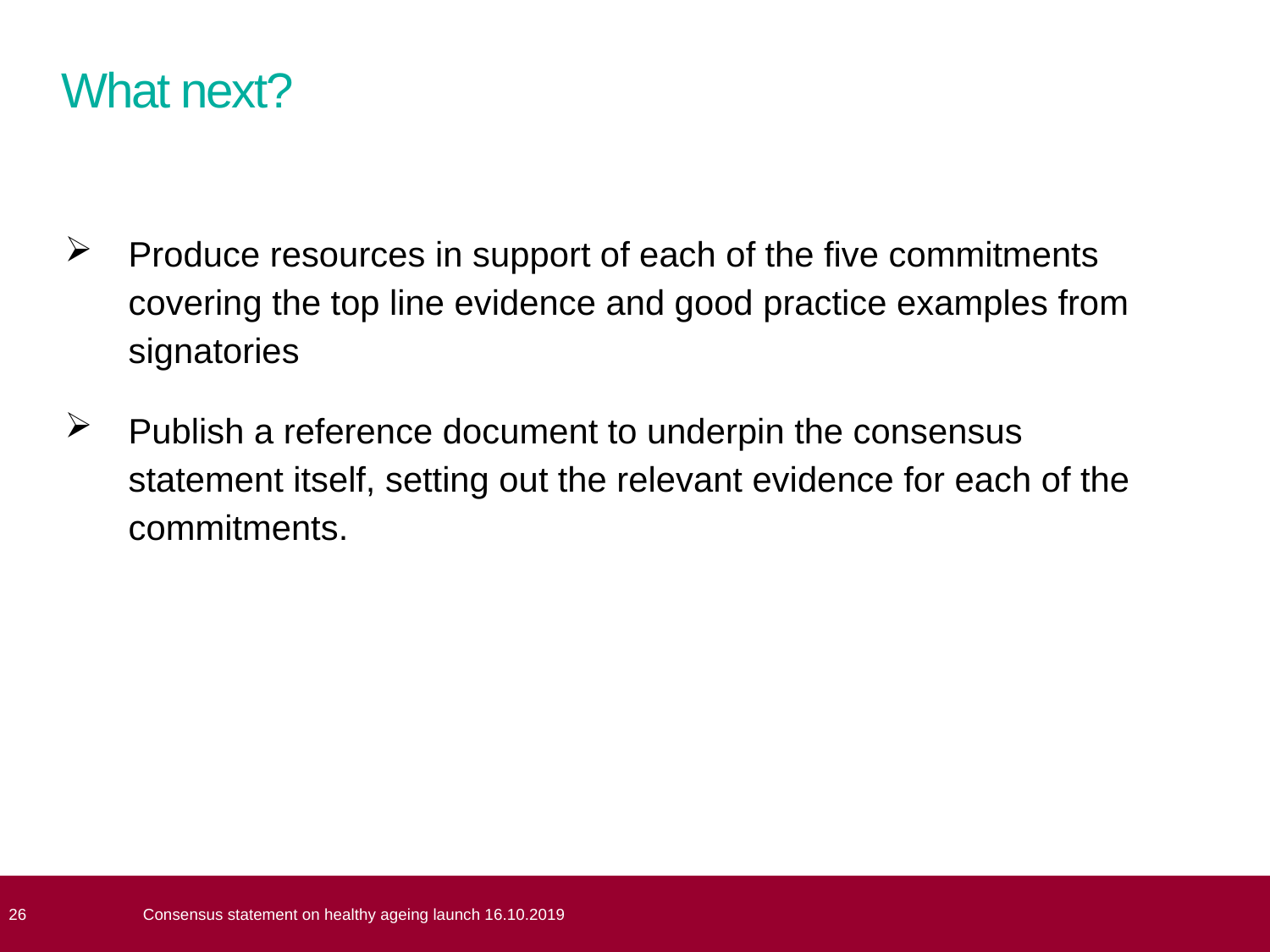

# What next?
Produce resources in support of each of the five commitments covering the top line evidence and good practice examples from signatories
Publish a reference document to underpin the consensus statement itself, setting out the relevant evidence for each of the commitments.
Consensus statement on healthy ageing launch 16.10.2019
  26
Consensus statement on healthy ageing launch 16.10.2019
  26